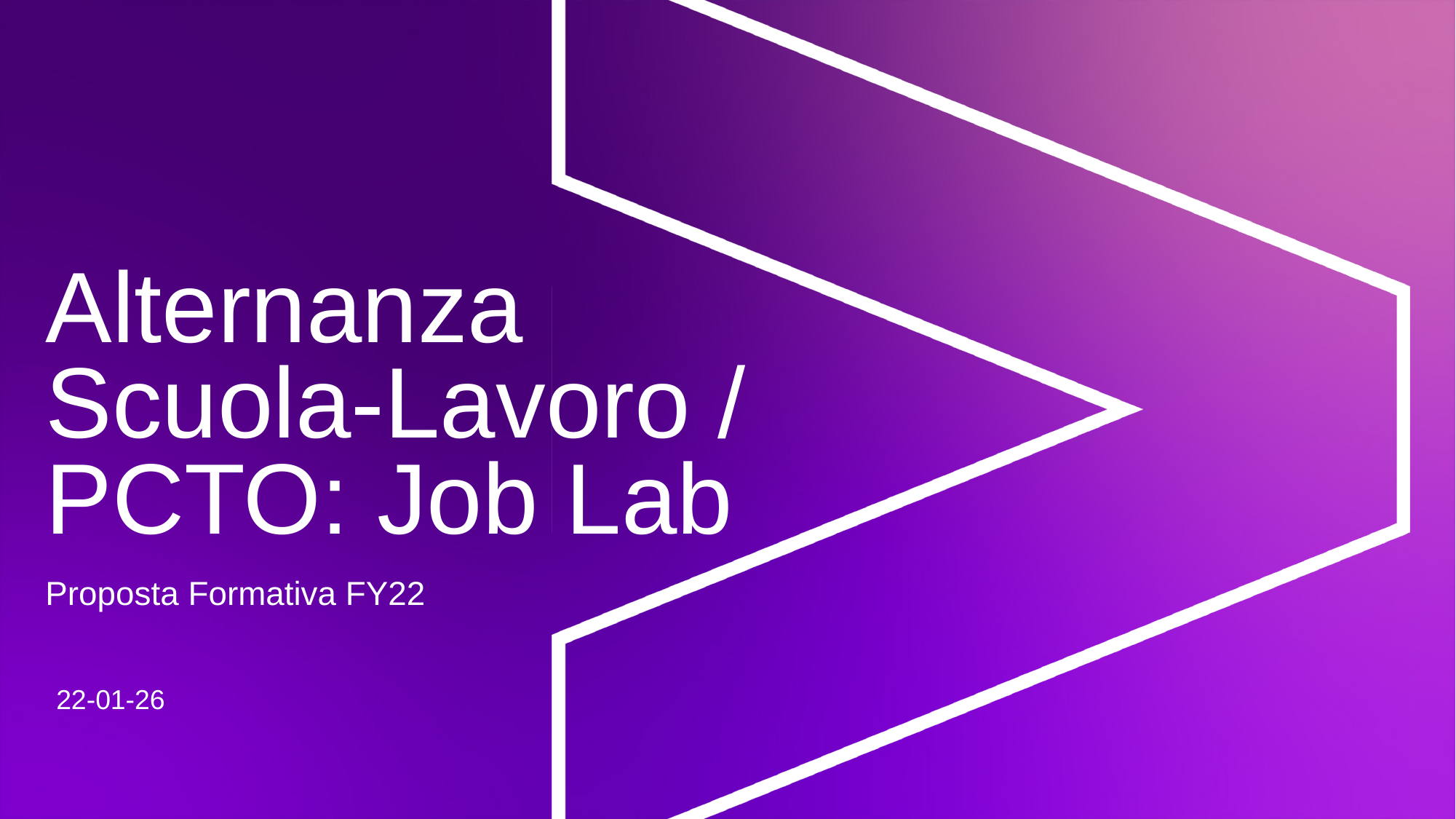

Alternanza Scuola-Lavoro / PCTO: Job Lab
Proposta Formativa FY22
22-01-26